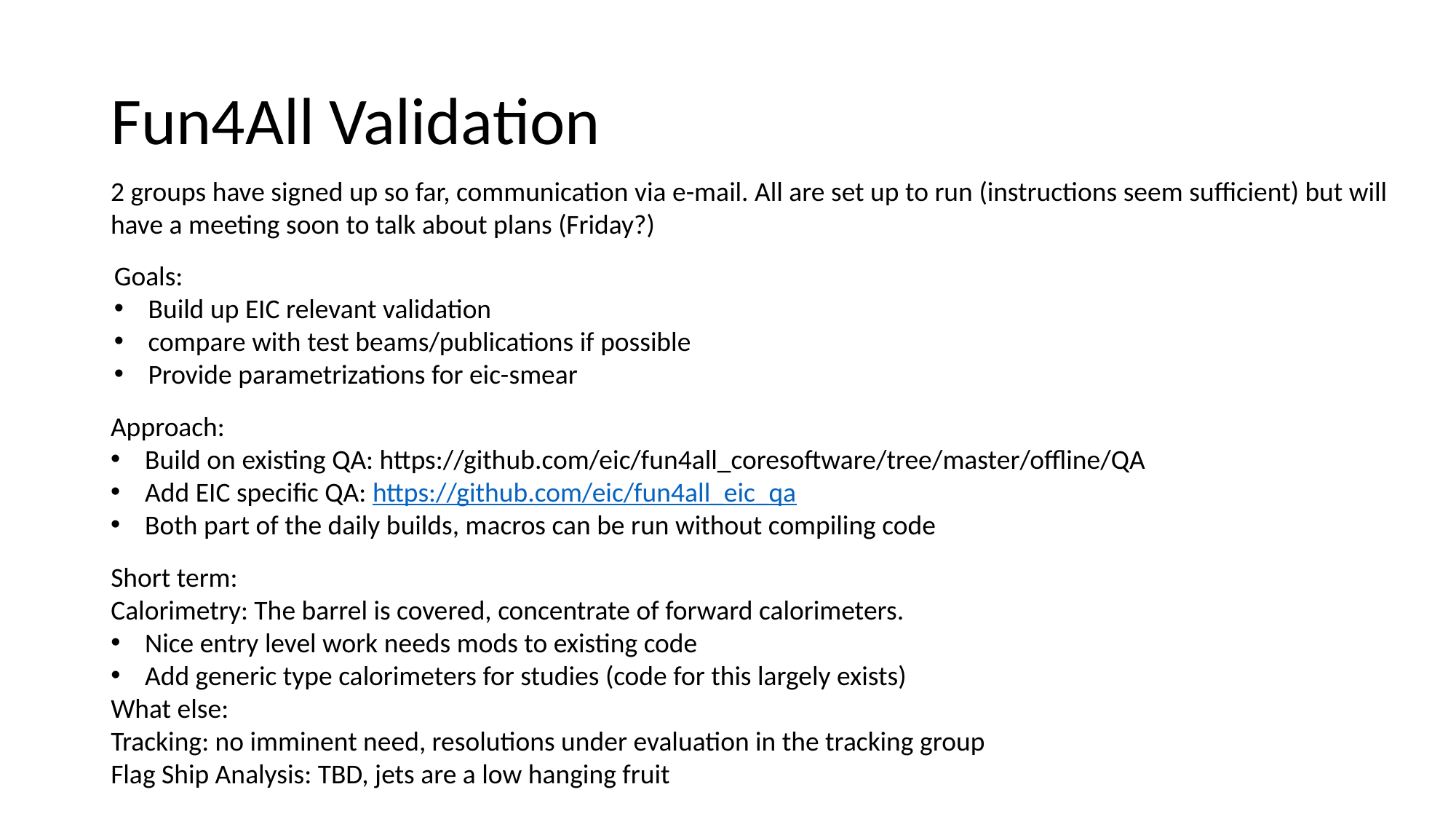

# Fun4All Validation
2 groups have signed up so far, communication via e-mail. All are set up to run (instructions seem sufficient) but will have a meeting soon to talk about plans (Friday?)
Goals:
Build up EIC relevant validation
compare with test beams/publications if possible
Provide parametrizations for eic-smear
Approach:
Build on existing QA: https://github.com/eic/fun4all_coresoftware/tree/master/offline/QA
Add EIC specific QA: https://github.com/eic/fun4all_eic_qa
Both part of the daily builds, macros can be run without compiling code
Short term:
Calorimetry: The barrel is covered, concentrate of forward calorimeters.
Nice entry level work needs mods to existing code
Add generic type calorimeters for studies (code for this largely exists)
What else:
Tracking: no imminent need, resolutions under evaluation in the tracking group
Flag Ship Analysis: TBD, jets are a low hanging fruit